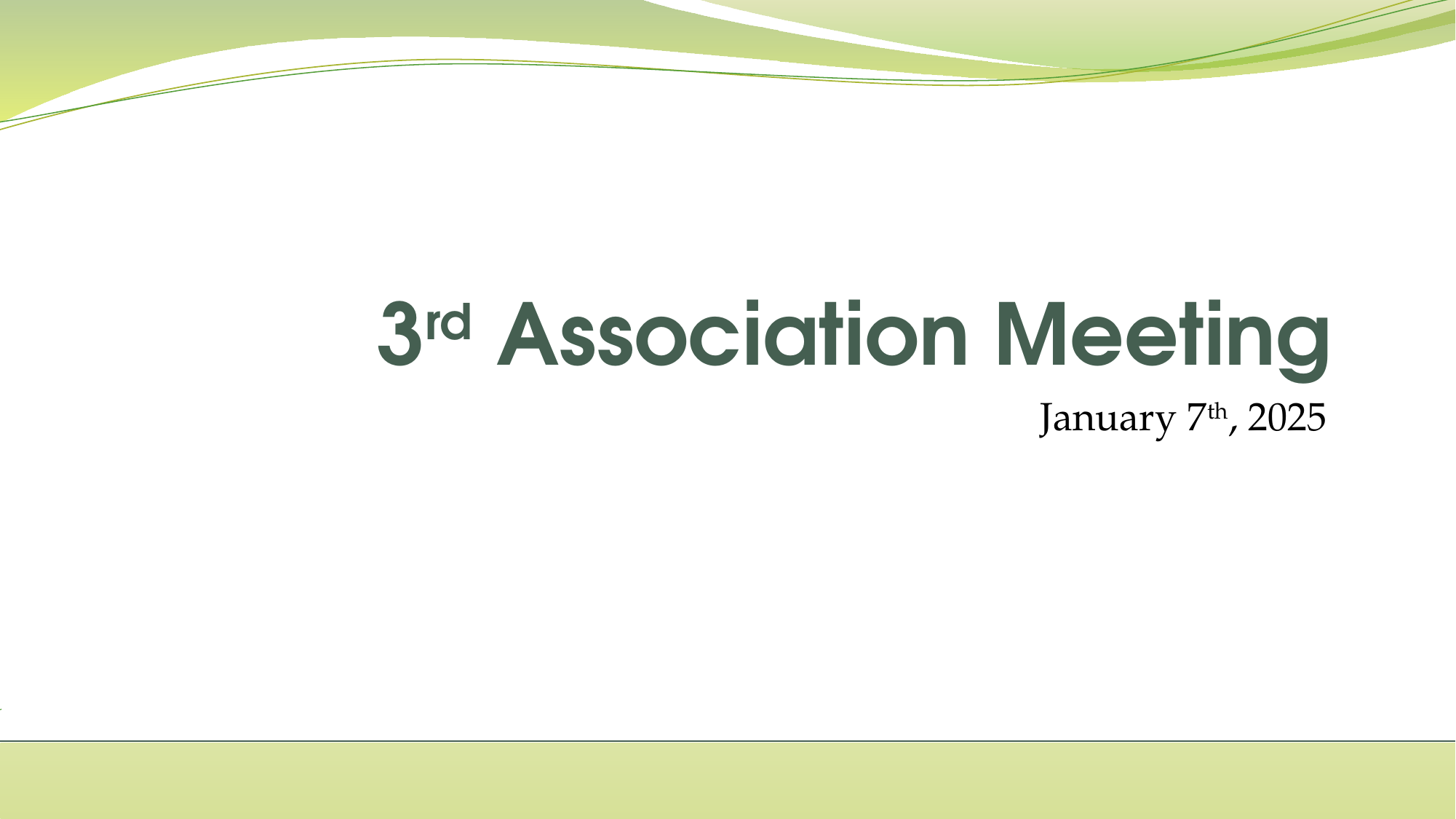

# 3rd Association Meeting
January 7th, 2025